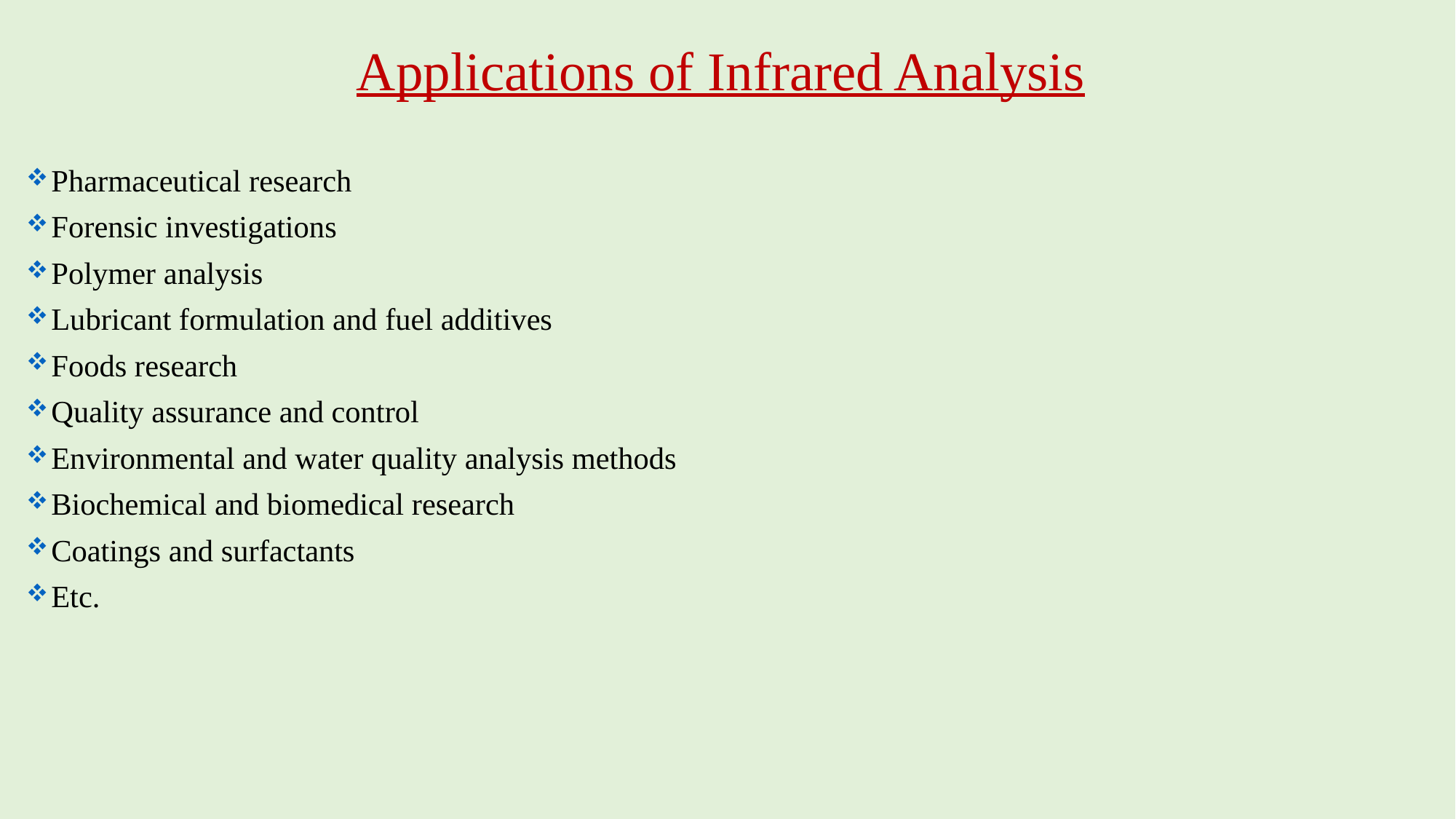

# Applications of Infrared Analysis
Pharmaceutical research
Forensic investigations
Polymer analysis
Lubricant formulation and fuel additives
Foods research
Quality assurance and control
Environmental and water quality analysis methods
Biochemical and biomedical research
Coatings and surfactants
Etc.